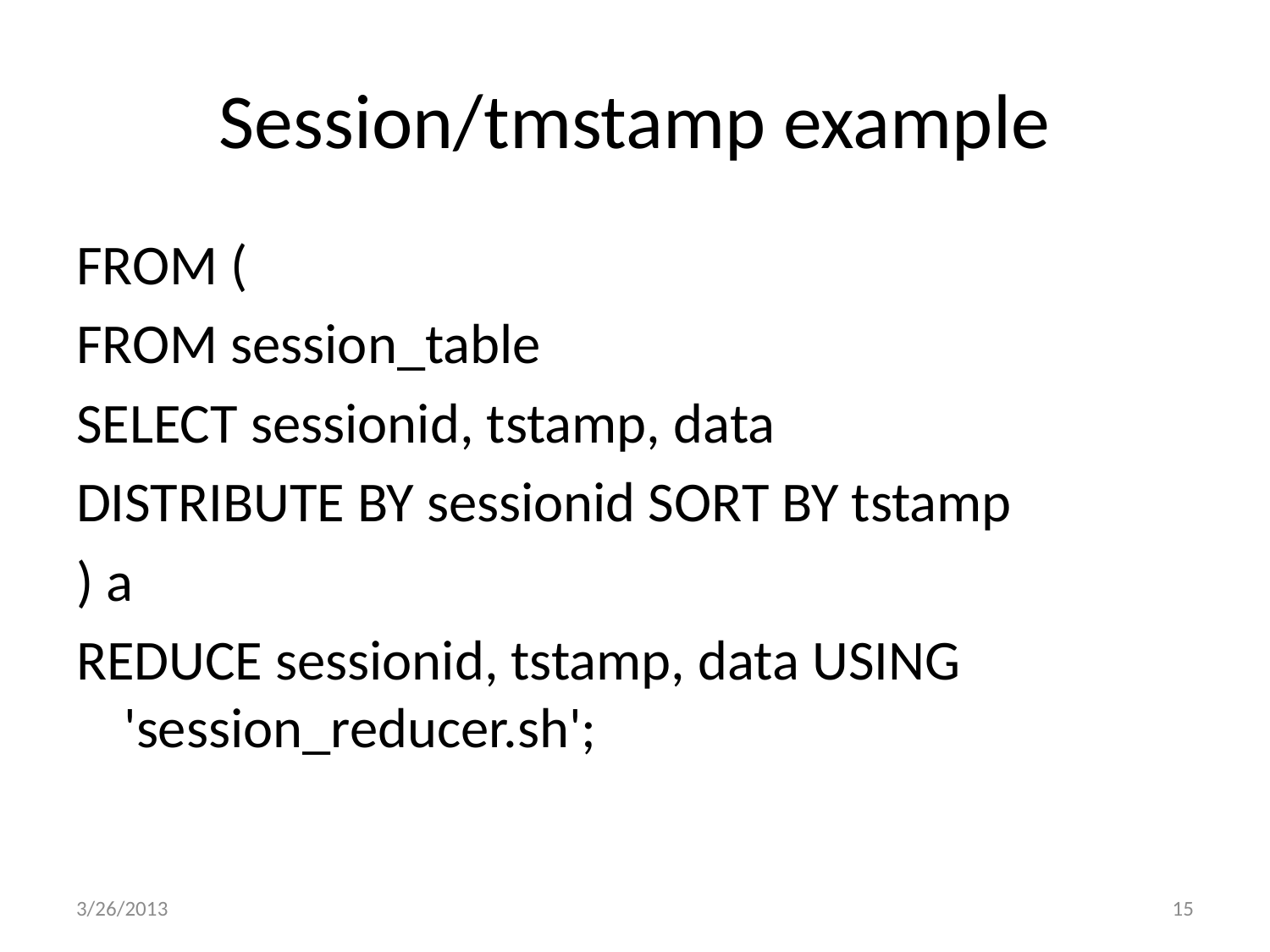

# Session/tmstamp example
FROM (
FROM session_table
SELECT sessionid, tstamp, data
DISTRIBUTE BY sessionid SORT BY tstamp
) a
REDUCE sessionid, tstamp, data USING 'session_reducer.sh';
3/26/2013
15